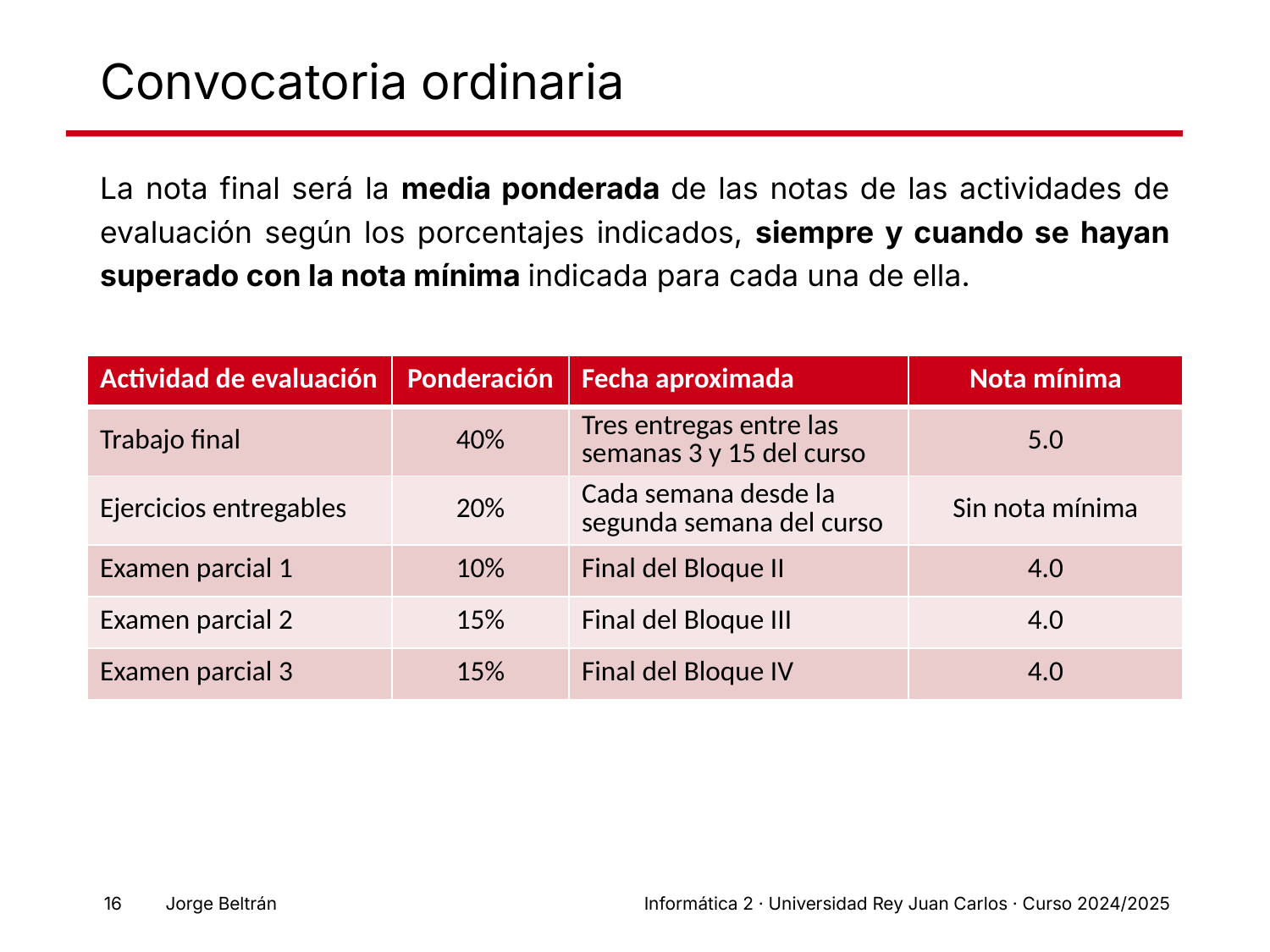

# Convocatoria ordinaria
La nota final será la media ponderada de las notas de las actividades de evaluación según los porcentajes indicados, siempre y cuando se hayan superado con la nota mínima indicada para cada una de ella.
| Actividad de evaluación | Ponderación | Fecha aproximada | Nota mínima |
| --- | --- | --- | --- |
| Trabajo final | 40% | Tres entregas entre las semanas 3 y 15 del curso | 5.0 |
| Ejercicios entregables | 20% | Cada semana desde la segunda semana del curso | Sin nota mínima |
| Examen parcial 1 | 10% | Final del Bloque II | 4.0 |
| Examen parcial 2 | 15% | Final del Bloque III | 4.0 |
| Examen parcial 3 | 15% | Final del Bloque IV | 4.0 |